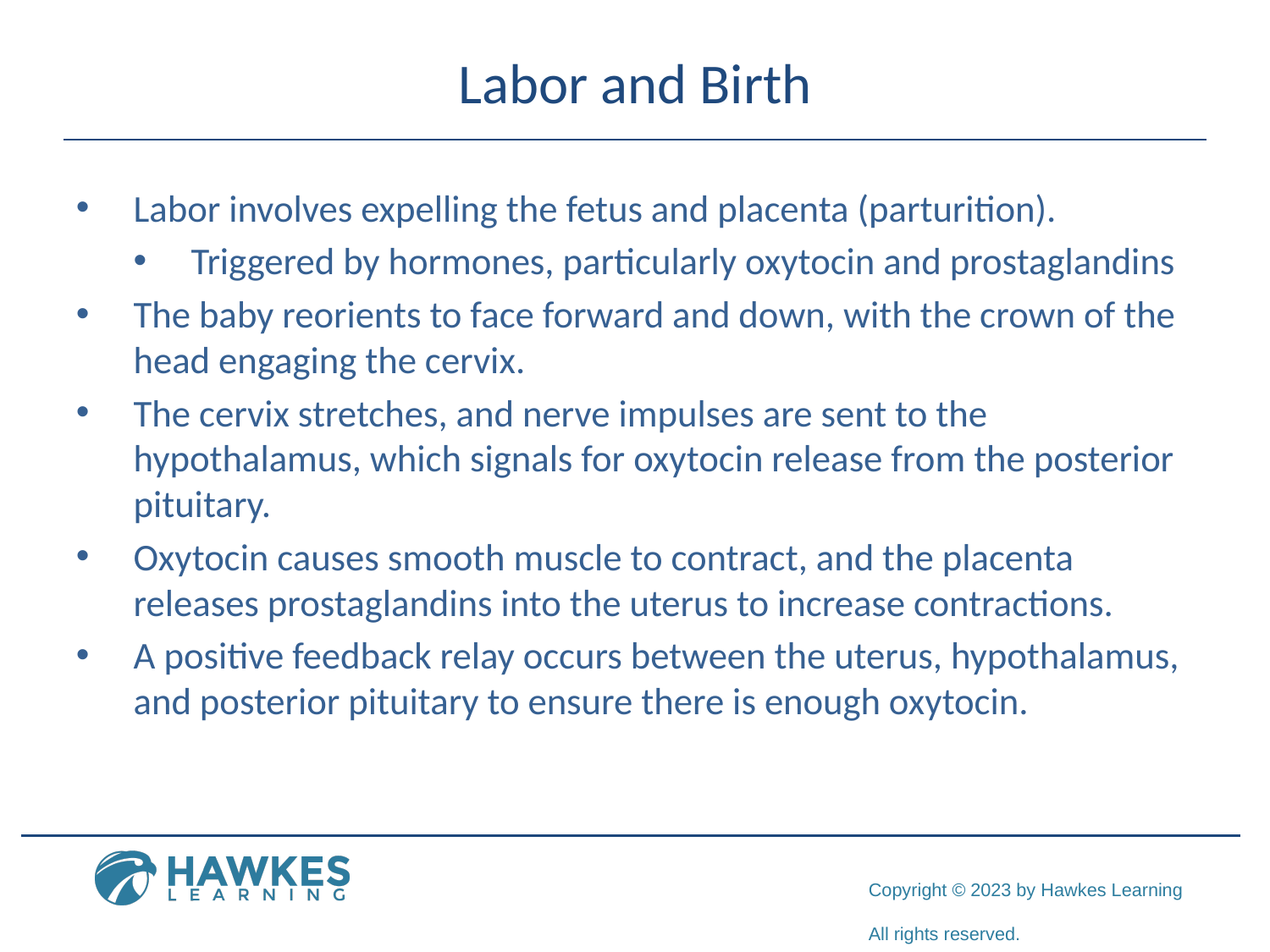

# Labor and Birth
Labor involves expelling the fetus and placenta (parturition).
Triggered by hormones, particularly oxytocin and prostaglandins
The baby reorients to face forward and down, with the crown of the head engaging the cervix.
The cervix stretches, and nerve impulses are sent to the hypothalamus, which signals for oxytocin release from the posterior pituitary.
Oxytocin causes smooth muscle to contract, and the placenta releases prostaglandins into the uterus to increase contractions.
A positive feedback relay occurs between the uterus, hypothalamus, and posterior pituitary to ensure there is enough oxytocin.